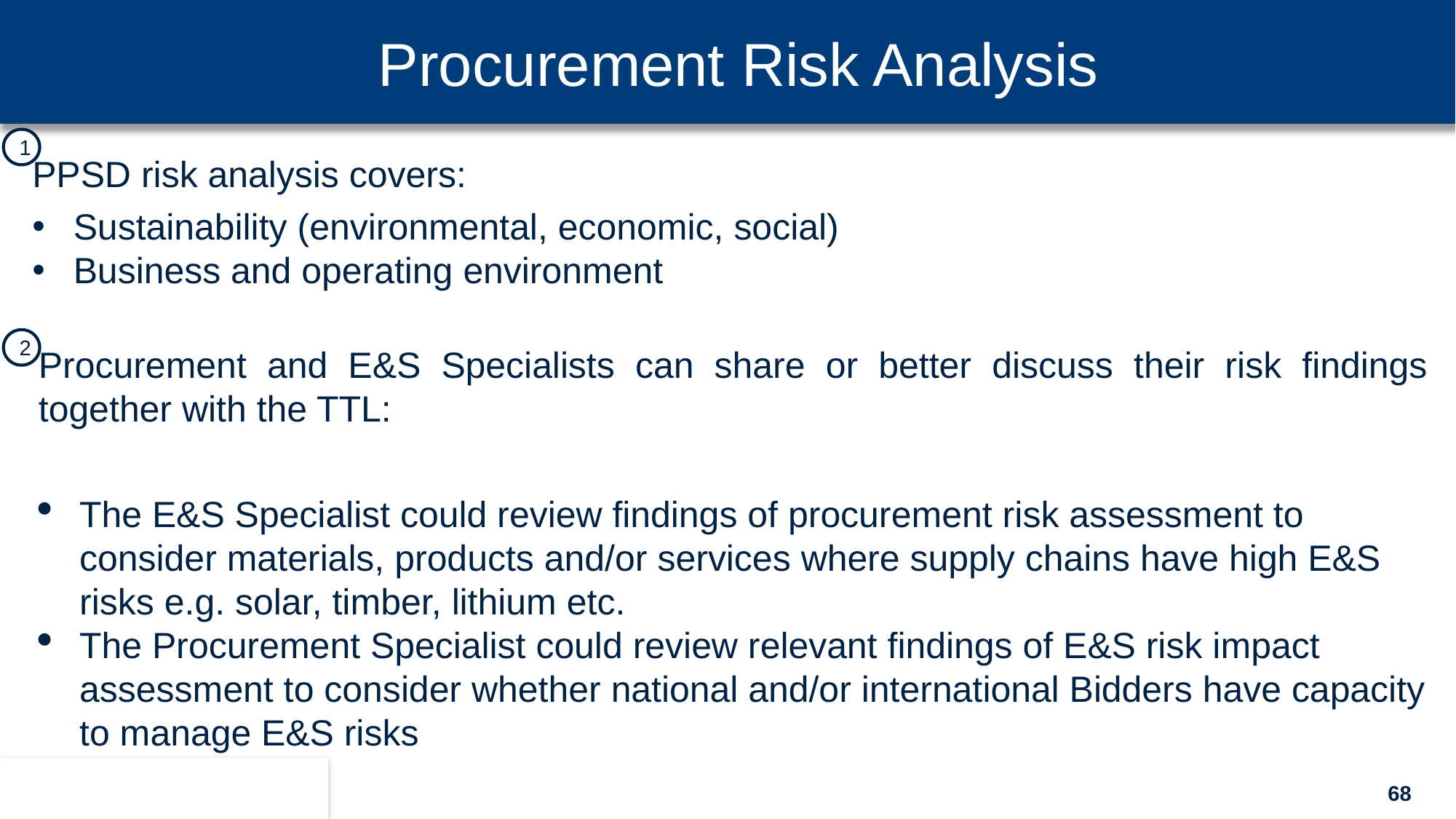

Procurement Risk Analysis
1
PPSD risk analysis covers:
Sustainability (environmental, economic, social)
Business and operating environment
2
Procurement and E&S Specialists can share or better discuss their risk findings together with the TTL:

The E&S Specialist could review findings of procurement risk assessment to consider materials, products and/or services where supply chains have high E&S risks e.g. solar, timber, lithium etc.
The Procurement Specialist could review relevant findings of E&S risk impact assessment to consider whether national and/or international Bidders have capacity to manage E&S risks
68